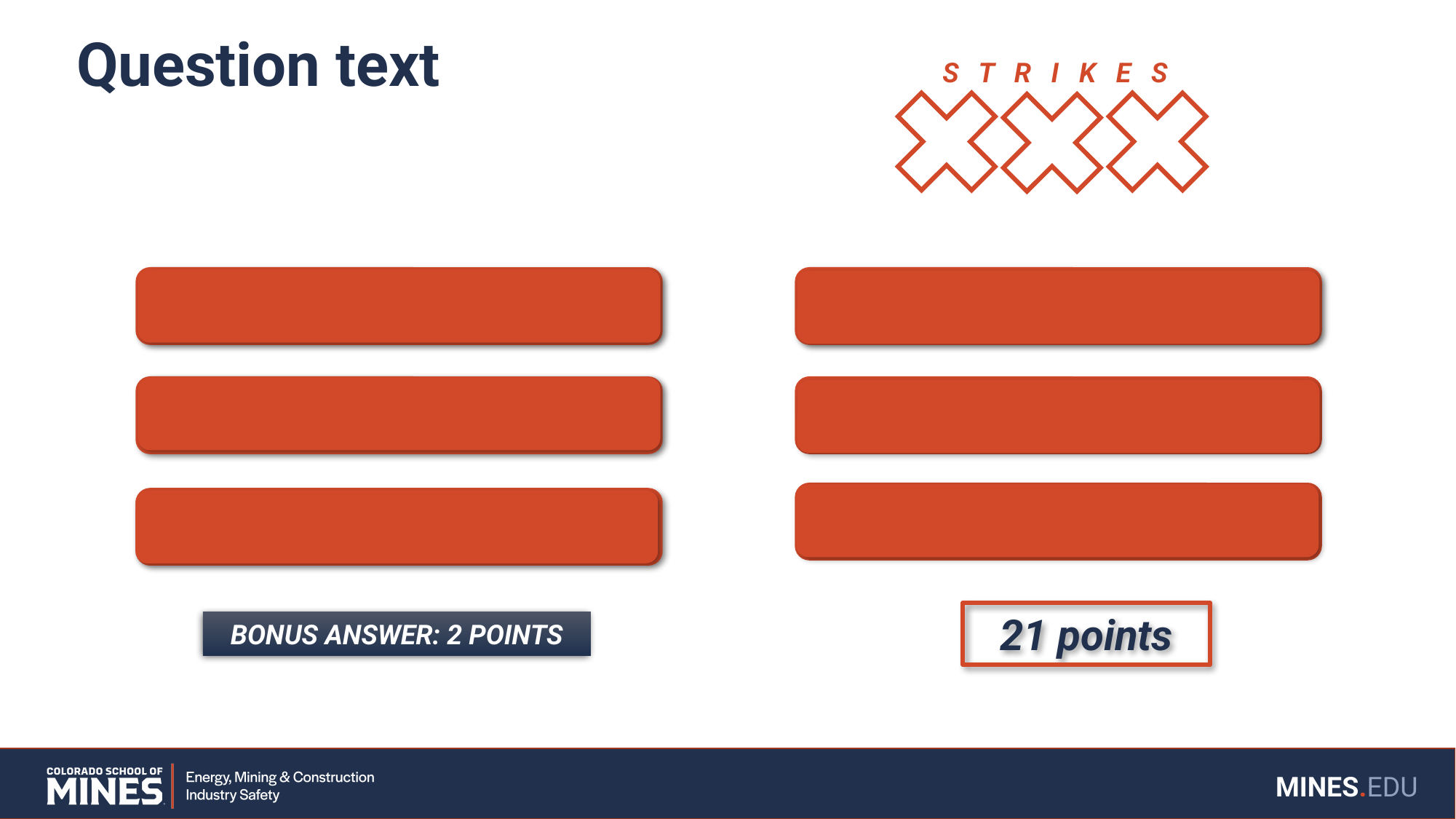

Question text
S   T   R   I   K   E   S

Answer 1			6
Answer 4			3

Answer 2			5
Answer 5			2

Answer 6			1

Answer 3			4
21 points
BONUS ANSWER: 2 POINTS